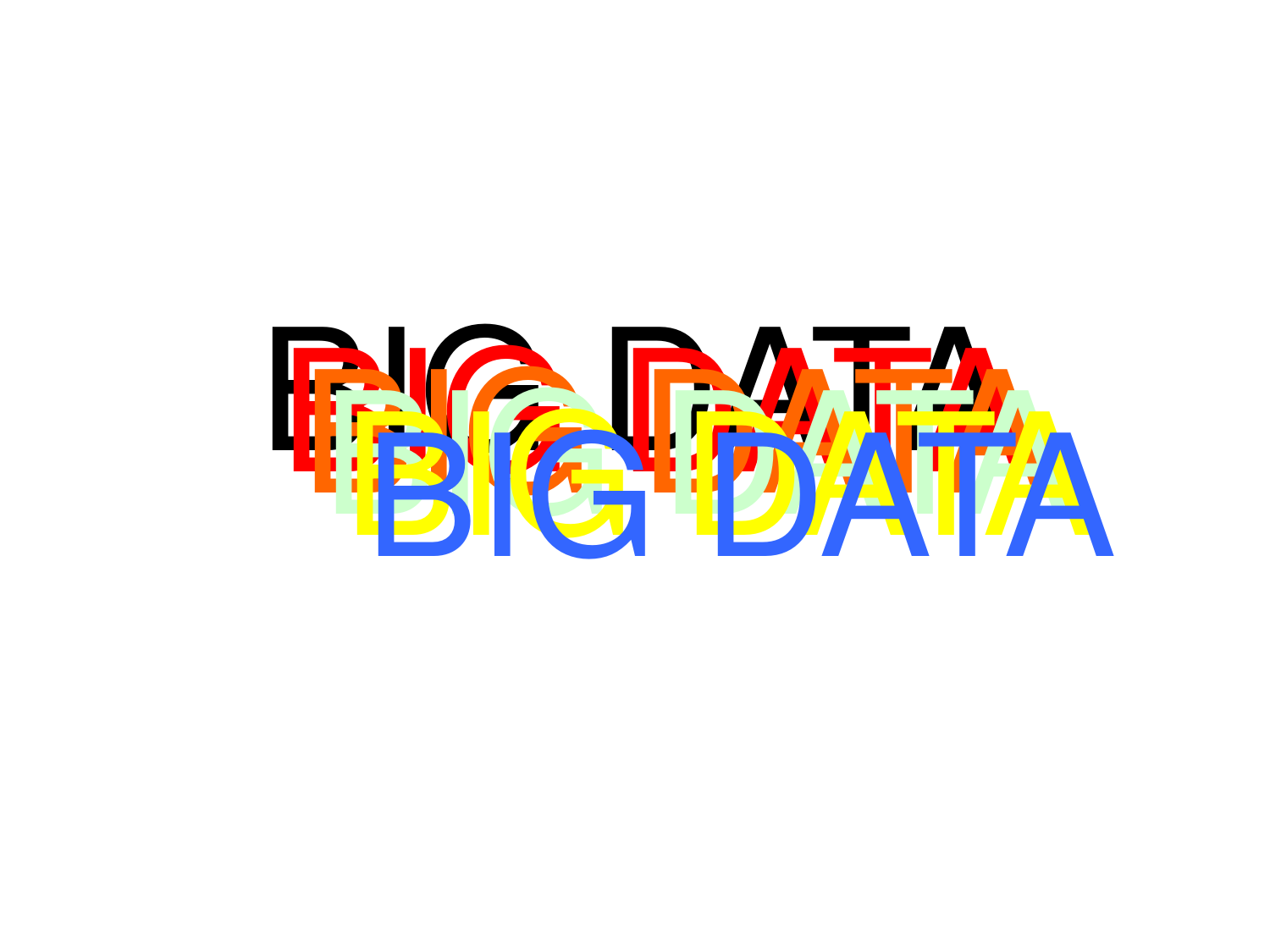

# BIG DATA small data slow data
BIG DATA
small data
slow data
BIG DATA
small data
slow data
BIG DATA
small data
slow data
BIG DATA
small data
slow data
BIG DATA
small data
slow data